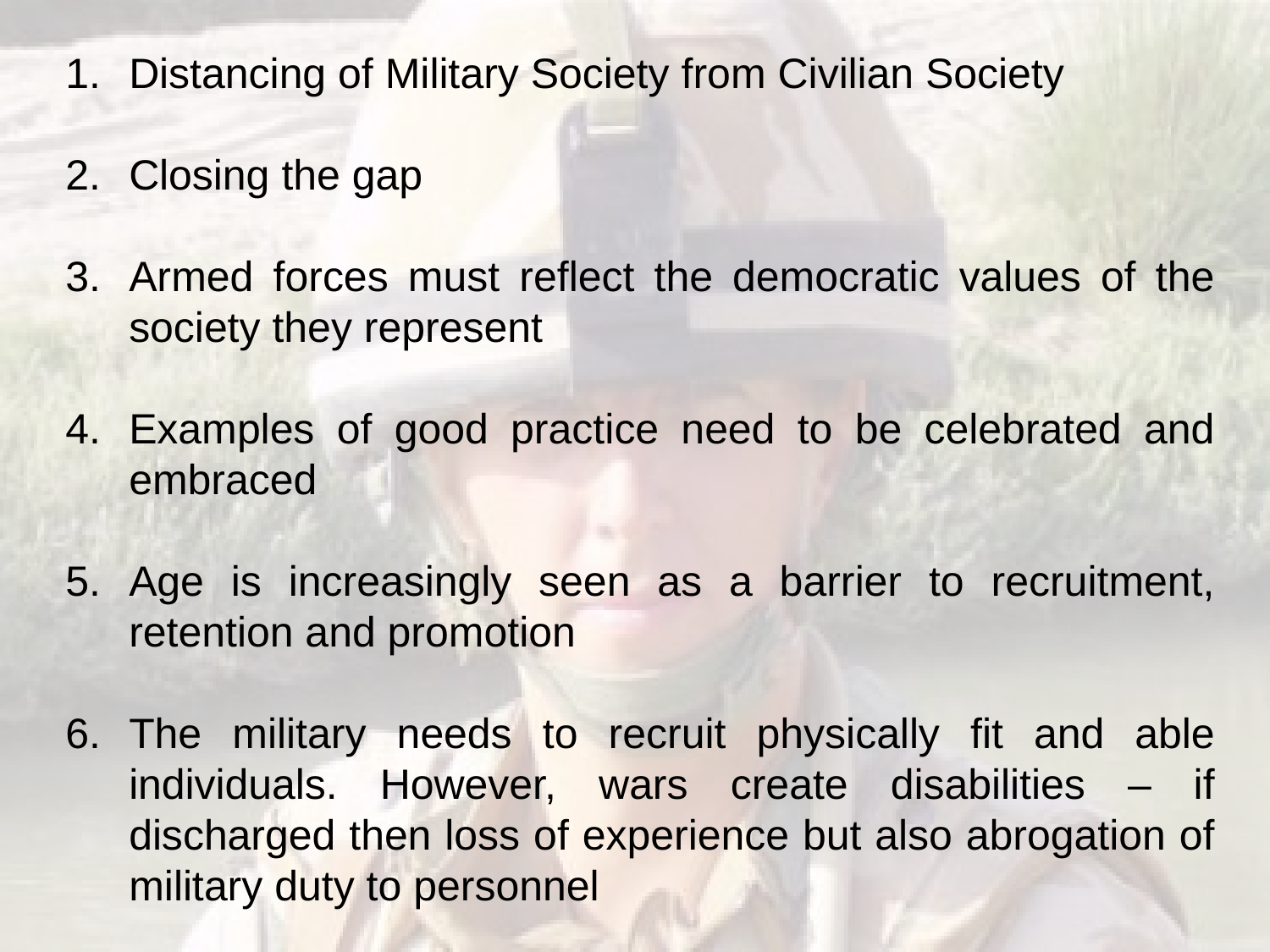

Distancing of Military Society from Civilian Society

Closing the gap

Armed forces must reflect the democratic values of the society they represent

Examples of good practice need to be celebrated and embraced

Age is increasingly seen as a barrier to recruitment, retention and promotion

The military needs to recruit physically fit and able individuals. However, wars create disabilities – if discharged then loss of experience but also abrogation of military duty to personnel